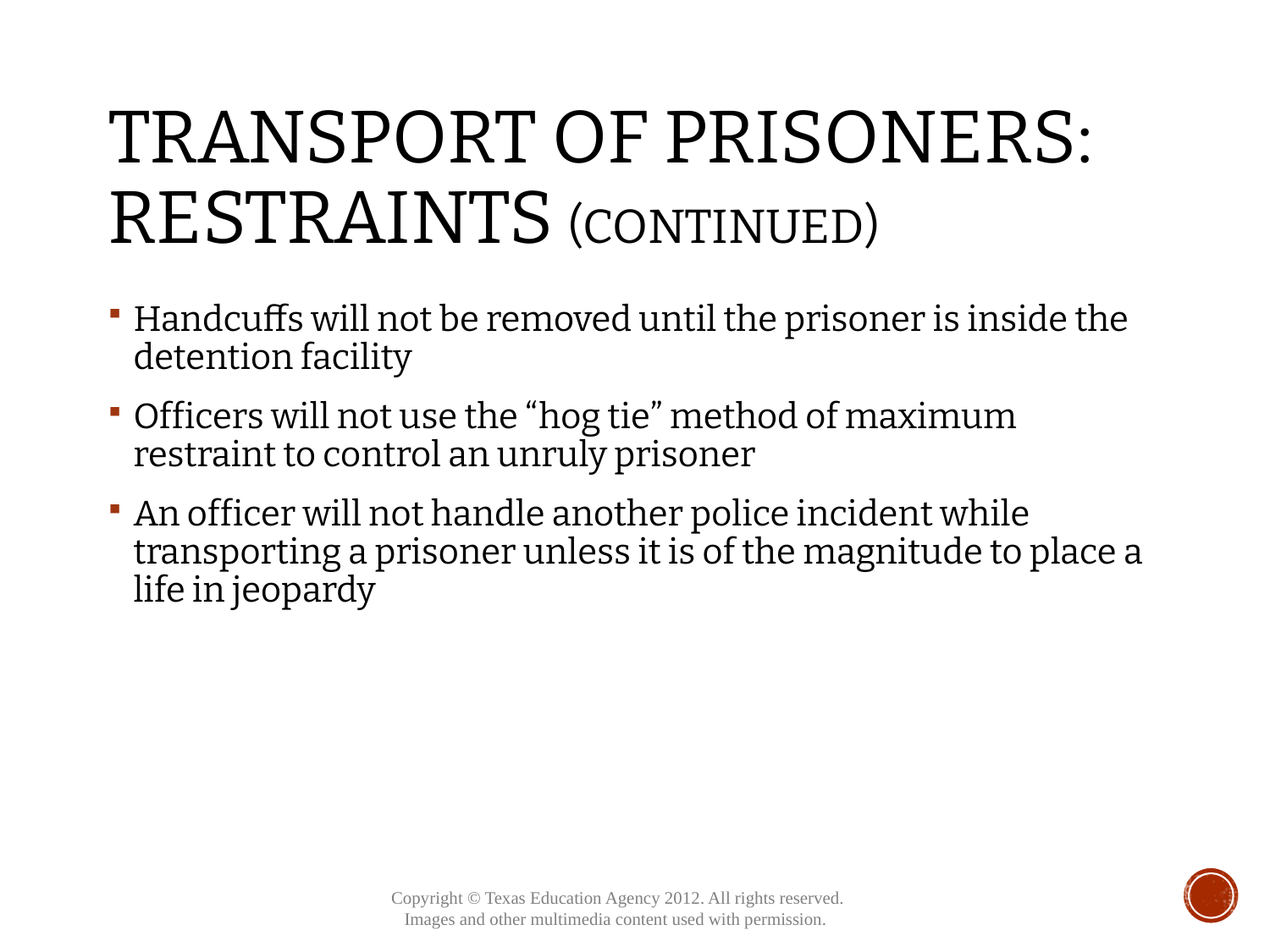

# Transport of Prisoners: Restraints (continued)
Handcuffs will not be removed until the prisoner is inside the detention facility
Officers will not use the “hog tie” method of maximum restraint to control an unruly prisoner
An officer will not handle another police incident while transporting a prisoner unless it is of the magnitude to place a life in jeopardy